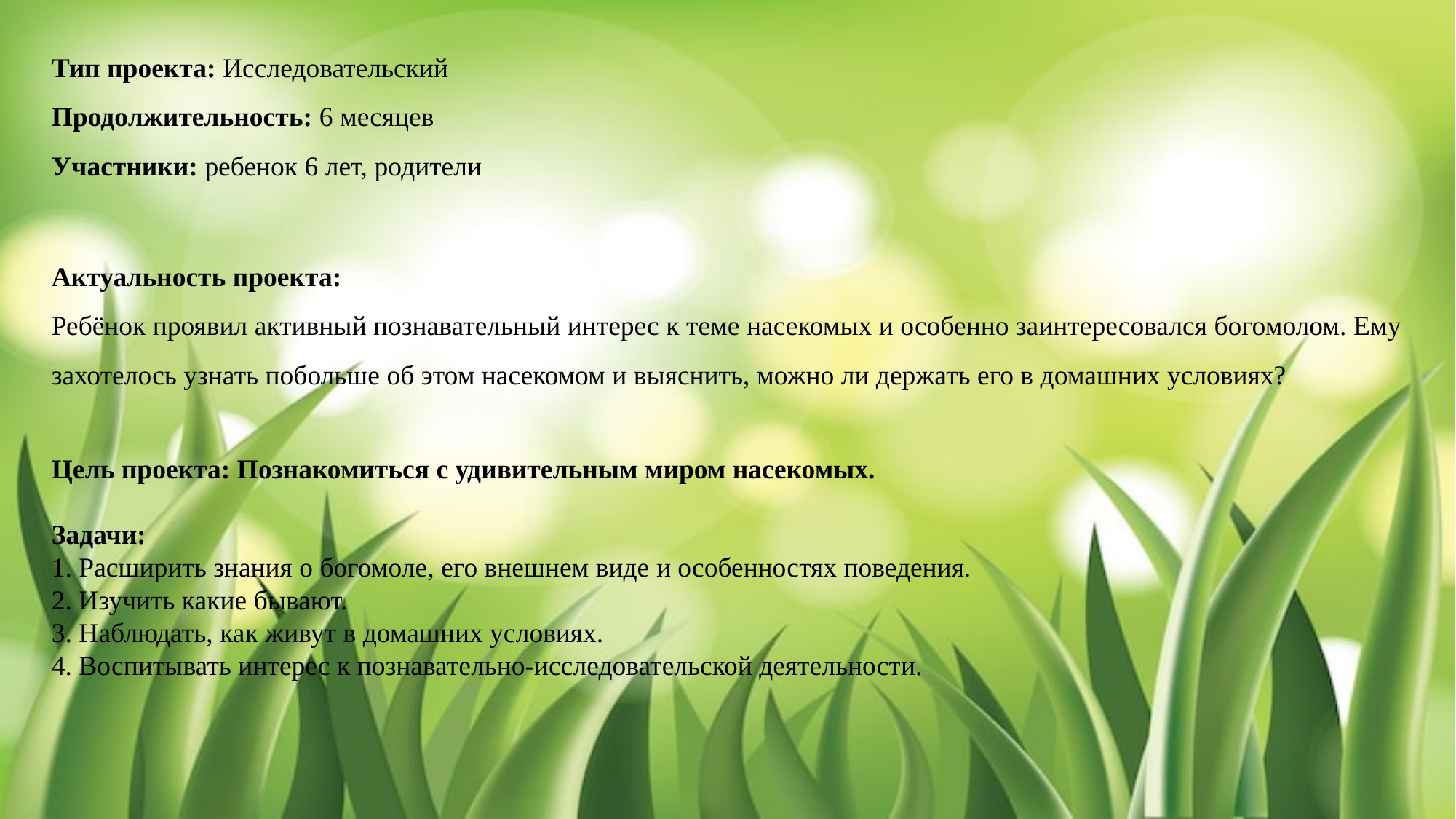

Тип проекта: Исследовательский
Продолжительность: 6 месяцев
Участники: ребенок 6 лет, родители
Актуальность проекта:
Ребёнок проявил активный познавательный интерес к теме насекомых и особенно заинтересовался богомолом. Ему захотелось узнать побольше об этом насекомом и выяснить, можно ли держать его в домашних условиях?
Цель проекта: Познакомиться с удивительным миром насекомых.

Задачи:
1. Расширить знания о богомоле, его внешнем виде и особенностях поведения.
2. Изучить какие бывают.
3. Наблюдать, как живут в домашних условиях.
4. Воспитывать интерес к познавательно-исследовательской деятельности.